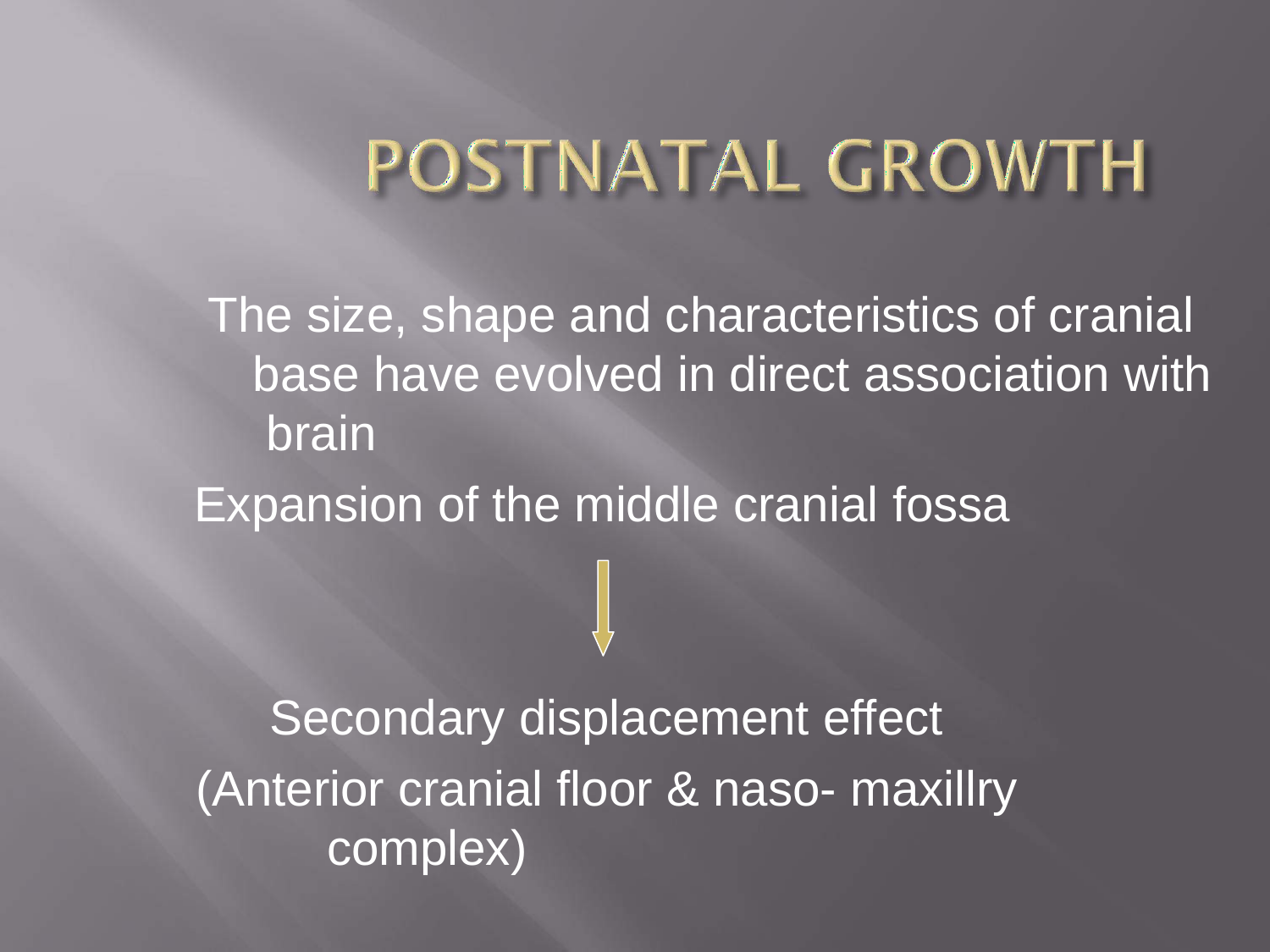

The size, shape and characteristics of cranial  base have evolved in direct association with  brain
Expansion of the middle cranial fossa

Secondary displacement effect  (Anterior cranial floor & naso- maxillry
complex)